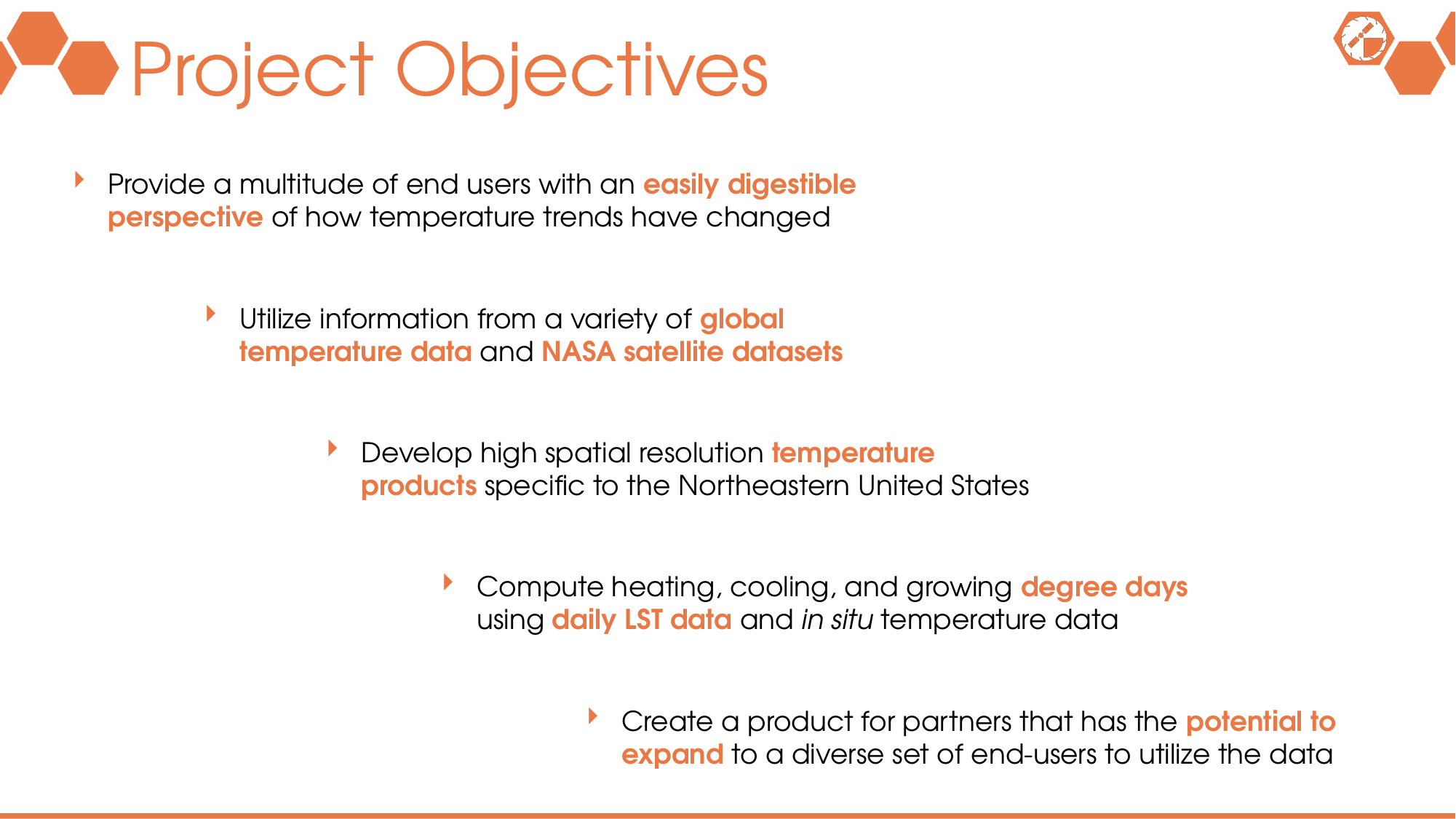

# Project Objectives
Provide a multitude of end users with an easily digestible perspective of how temperature trends have changed
Utilize information from a variety of global temperature data and NASA satellite datasets
Develop high spatial resolution temperature products specific to the Northeastern United States
Compute heating, cooling, and growing degree days using daily LST data and in situ temperature data
Create a product for partners that has the potential to expand to a diverse set of end-users to utilize the data